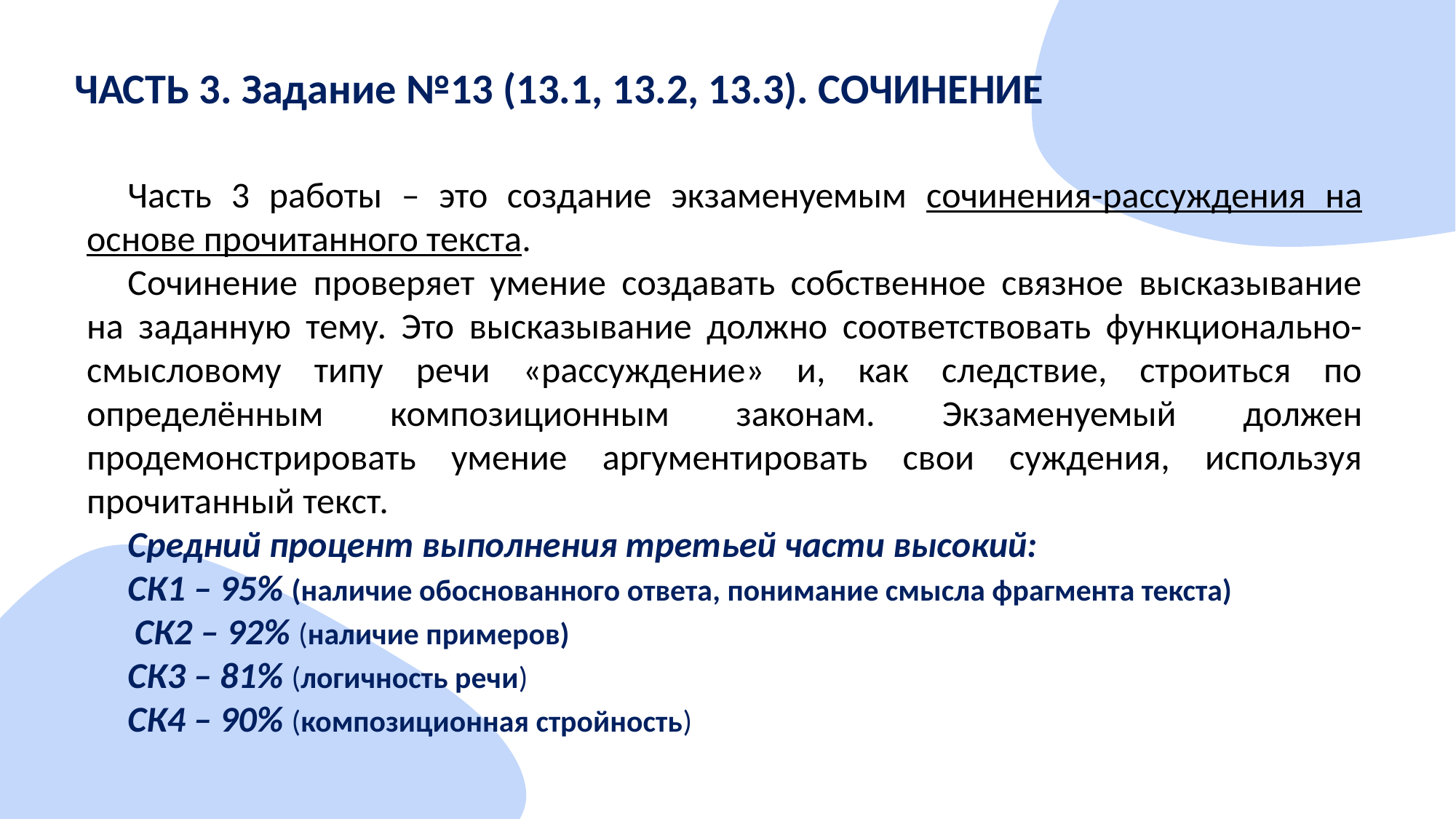

ЧАСТЬ 3. Задание №13 (13.1, 13.2, 13.3). СОЧИНЕНИЕ

Часть 3 работы – это создание экзаменуемым сочинения-рассуждения на основе прочитанного текста.
Сочинение проверяет умение создавать собственное связное высказывание на заданную тему. Это высказывание должно соответствовать функционально-смысловому типу речи «рассуждение» и, как следствие, строиться по определённым композиционным законам. Экзаменуемый должен продемонстрировать умение аргументировать свои суждения, используя прочитанный текст.
Средний процент выполнения третьей части высокий:
СК1 – 95% (наличие обоснованного ответа, понимание смысла фрагмента текста)
 СК2 – 92% (наличие примеров)
СК3 – 81% (логичность речи)
СК4 – 90% (композиционная стройность)